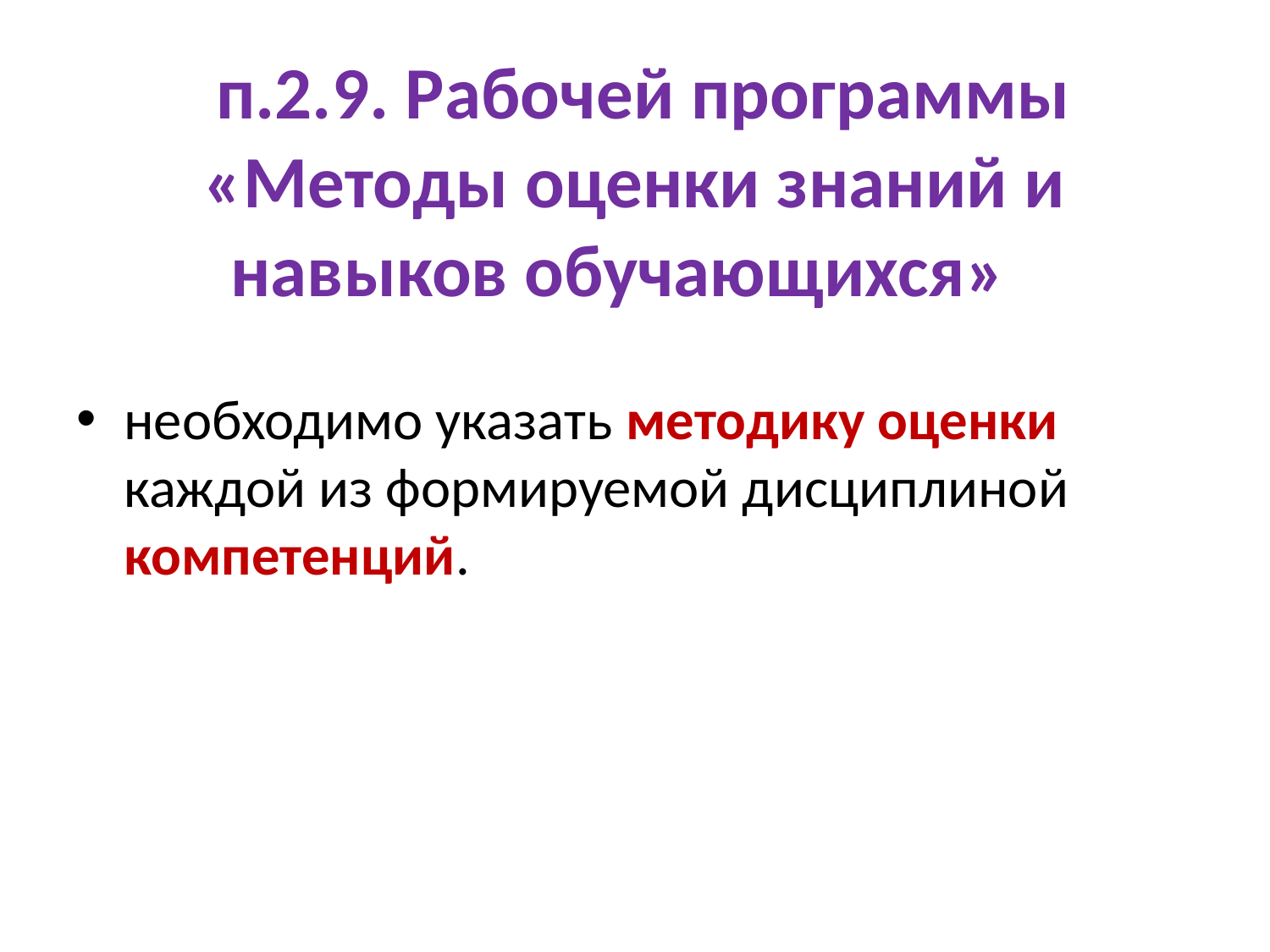

# п.2.9. Рабочей программы «Методы оценки знаний и навыков обучающихся»
необходимо указать методику оценки каждой из формируемой дисциплиной компетенций.